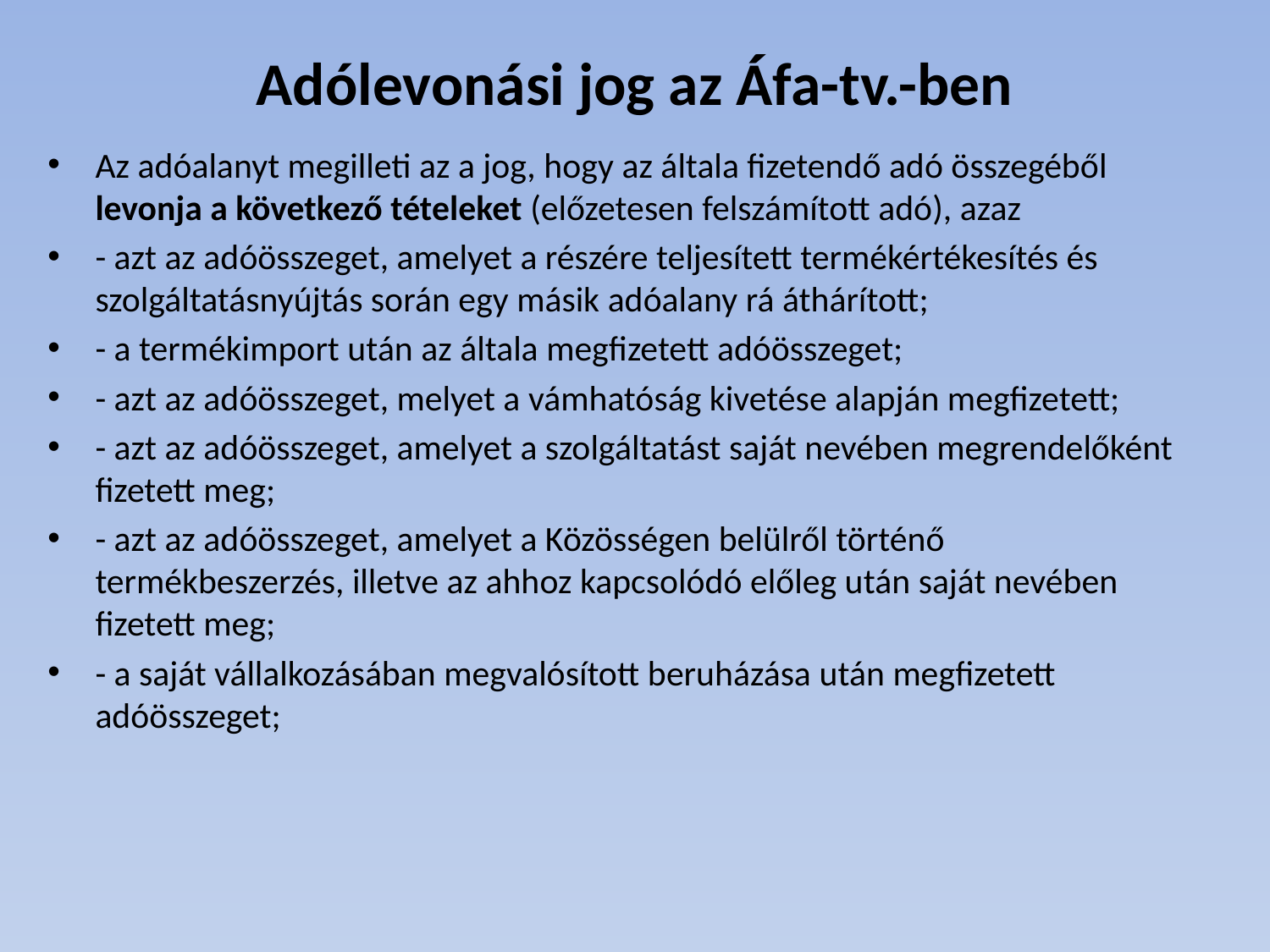

# Adólevonási jog az Áfa-tv.-ben
Az adóalanyt megilleti az a jog, hogy az általa fizetendő adó összegéből levonja a következő tételeket (előzetesen felszámított adó), azaz
- azt az adóösszeget, amelyet a részére teljesített termékértékesítés és szolgáltatásnyújtás során egy másik adóalany rá áthárított;
- a termékimport után az általa megfizetett adóösszeget;
- azt az adóösszeget, melyet a vámhatóság kivetése alapján megfizetett;
- azt az adóösszeget, amelyet a szolgáltatást saját nevében megrendelőként fizetett meg;
- azt az adóösszeget, amelyet a Közösségen belülről történő termékbeszerzés, illetve az ahhoz kapcsolódó előleg után saját nevében fizetett meg;
- a saját vállalkozásában megvalósított beruházása után megfizetett adóösszeget;